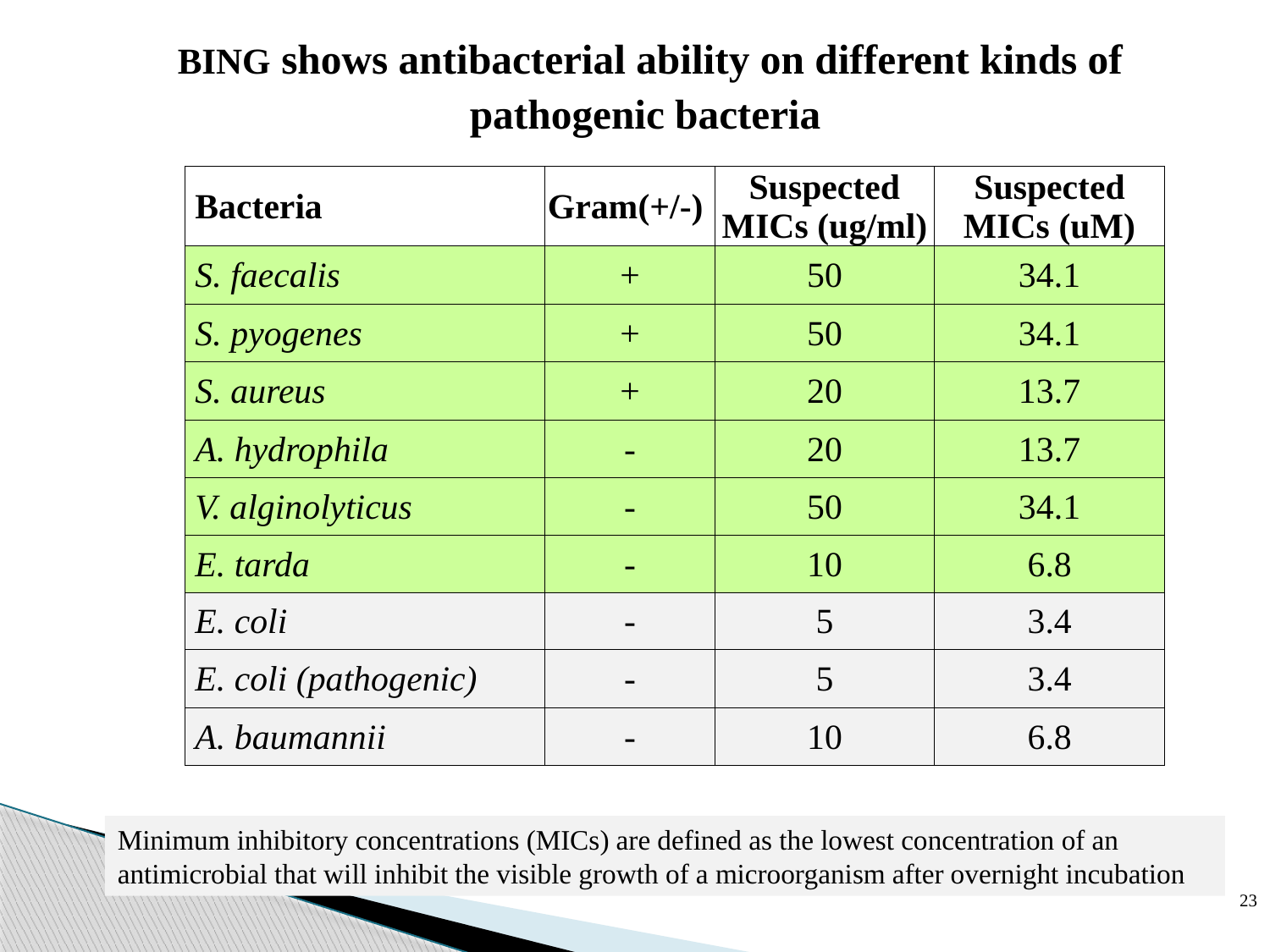

# BING  shows antibacterial ability on different kinds of pathogenic bacteria
| Bacteria | Gram(+/-) | Suspected MICs (ug/ml) | Suspected MICs (uM) |
| --- | --- | --- | --- |
| S. faecalis | + | 50 | 34.1 |
| S. pyogenes | + | 50 | 34.1 |
| S. aureus | + | 20 | 13.7 |
| A. hydrophila | - | 20 | 13.7 |
| V. alginolyticus | - | 50 | 34.1 |
| E. tarda | - | 10 | 6.8 |
| E. coli | - | 5 | 3.4 |
| E. coli (pathogenic) | - | 5 | 3.4 |
| A. baumannii | - | 10 | 6.8 |
Minimum inhibitory concentrations (MICs) are defined as the lowest concentration of an antimicrobial that will inhibit the visible growth of a microorganism after overnight incubation
23